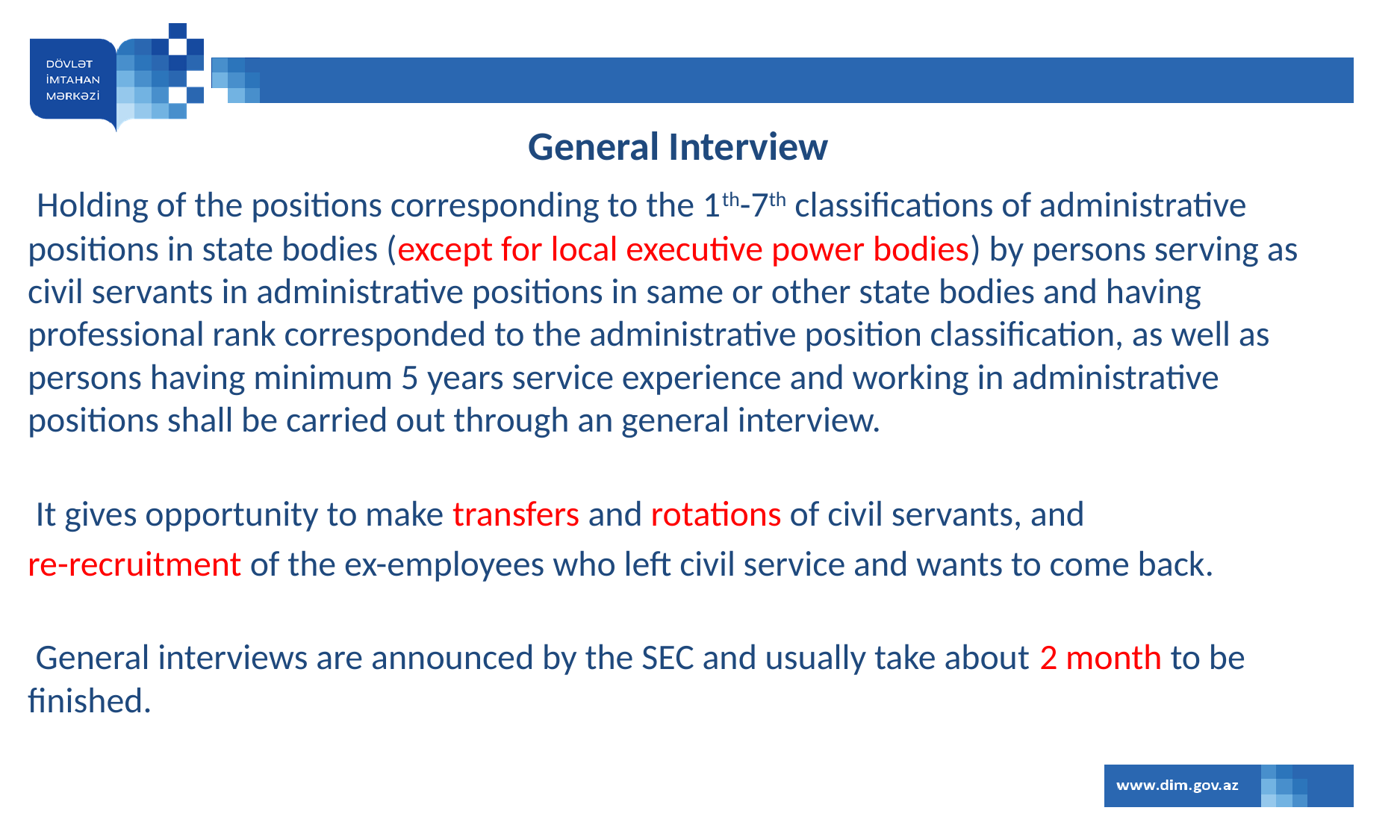

General Interview
 Holding of the positions corresponding to the 1th-7th classifications of administrative positions in state bodies (except for local executive power bodies) by persons serving as civil servants in administrative positions in same or other state bodies and having professional rank corresponded to the administrative position classification, as well as persons having minimum 5 years service experience and working in administrative positions shall be carried out through an general interview.

 It gives opportunity to make transfers and rotations of civil servants, and
re-recruitment of the ex-employees who left civil service and wants to come back.

 General interviews are announced by the SEC and usually take about 2 month to be finished.